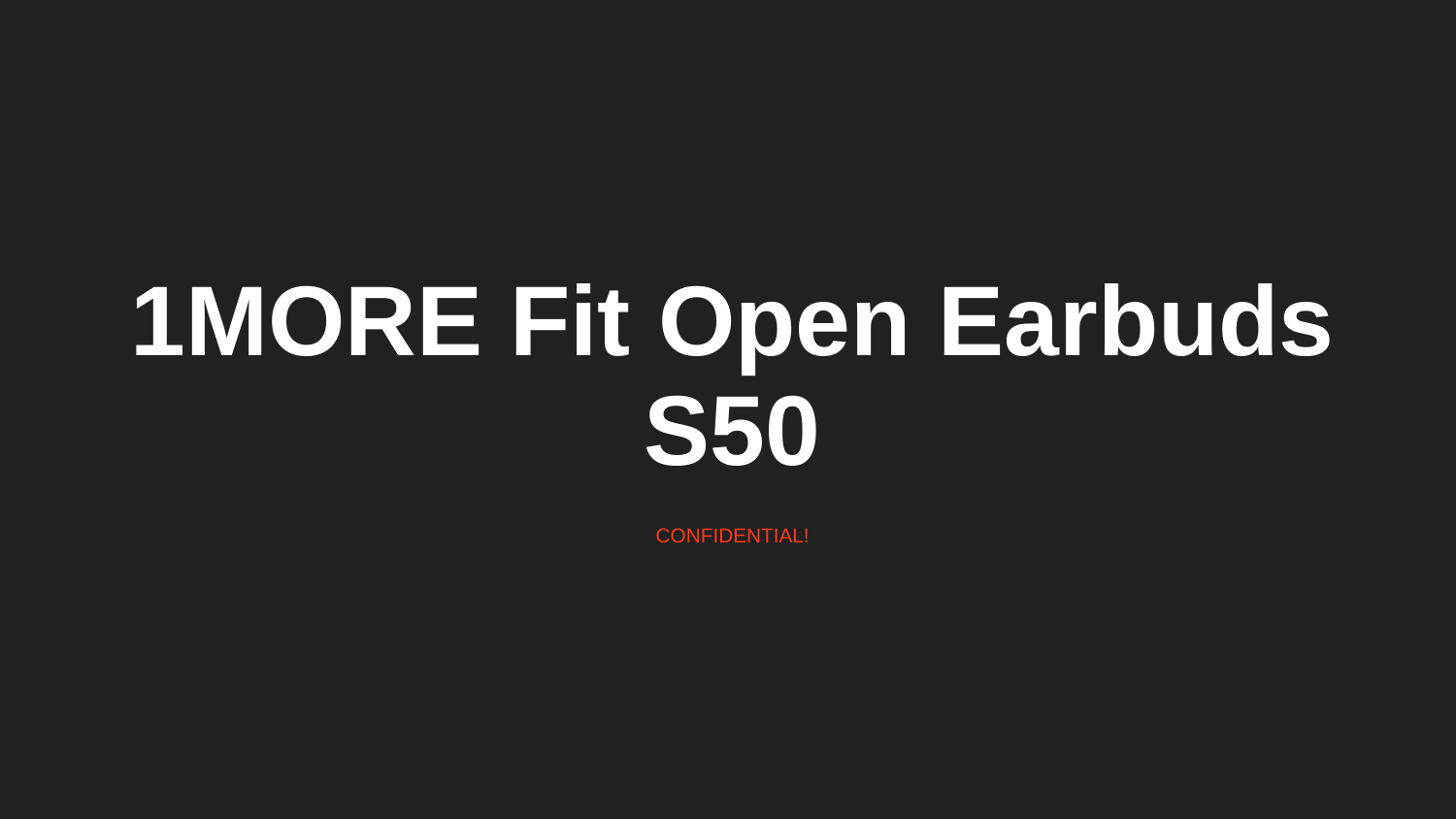

# 1MORE Fit Open Earbuds S50
CONFIDENTIAL!